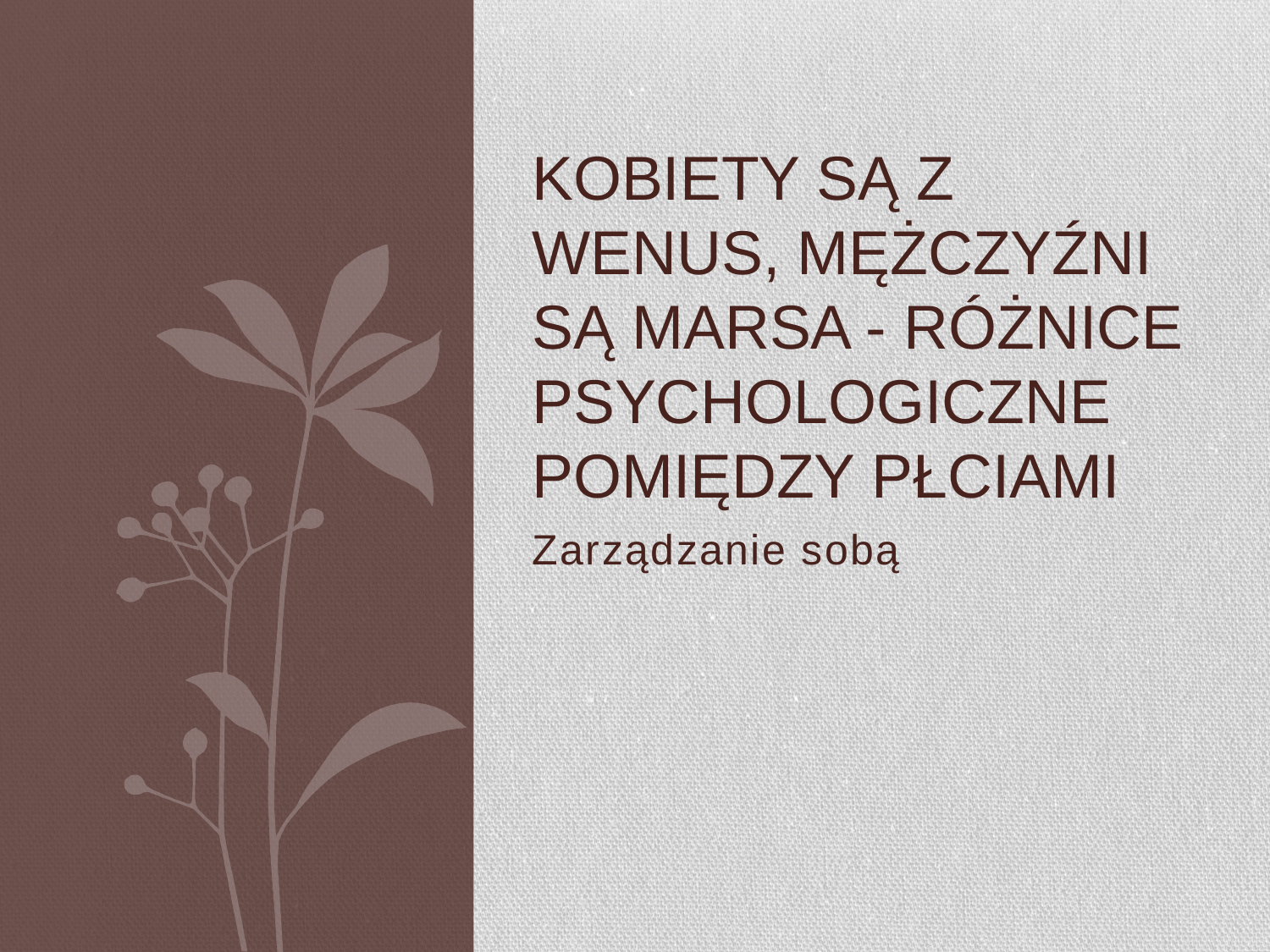

# Kobiety są z Wenus, mężczyźni są Marsa - różnice psychologiczne pomiędzy płciami
Zarządzanie sobą